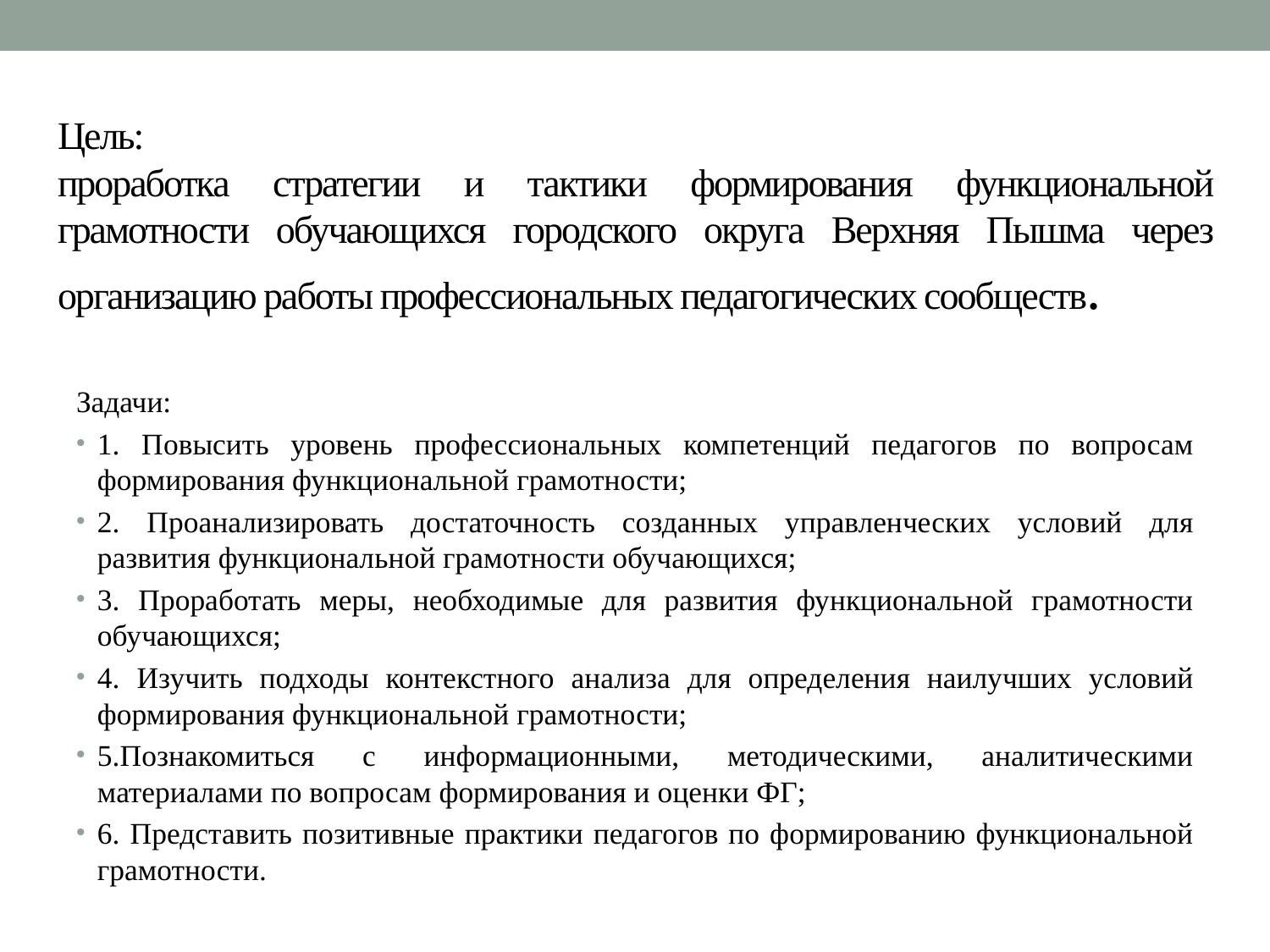

# Цель: проработка стратегии и тактики формирования функциональной грамотности обучающихся городского округа Верхняя Пышма через организацию работы профессиональных педагогических сообществ.
Задачи:
1. Повысить уровень профессиональных компетенций педагогов по вопросам формирования функциональной грамотности;
2. Проанализировать достаточность созданных управленческих условий для развития функциональной грамотности обучающихся;
3. Проработать меры, необходимые для развития функциональной грамотности обучающихся;
4. Изучить подходы контекстного анализа для определения наилучших условий формирования функциональной грамотности;
5.Познакомиться с информационными, методическими, аналитическими материалами по вопросам формирования и оценки ФГ;
6. Представить позитивные практики педагогов по формированию функциональной грамотности.